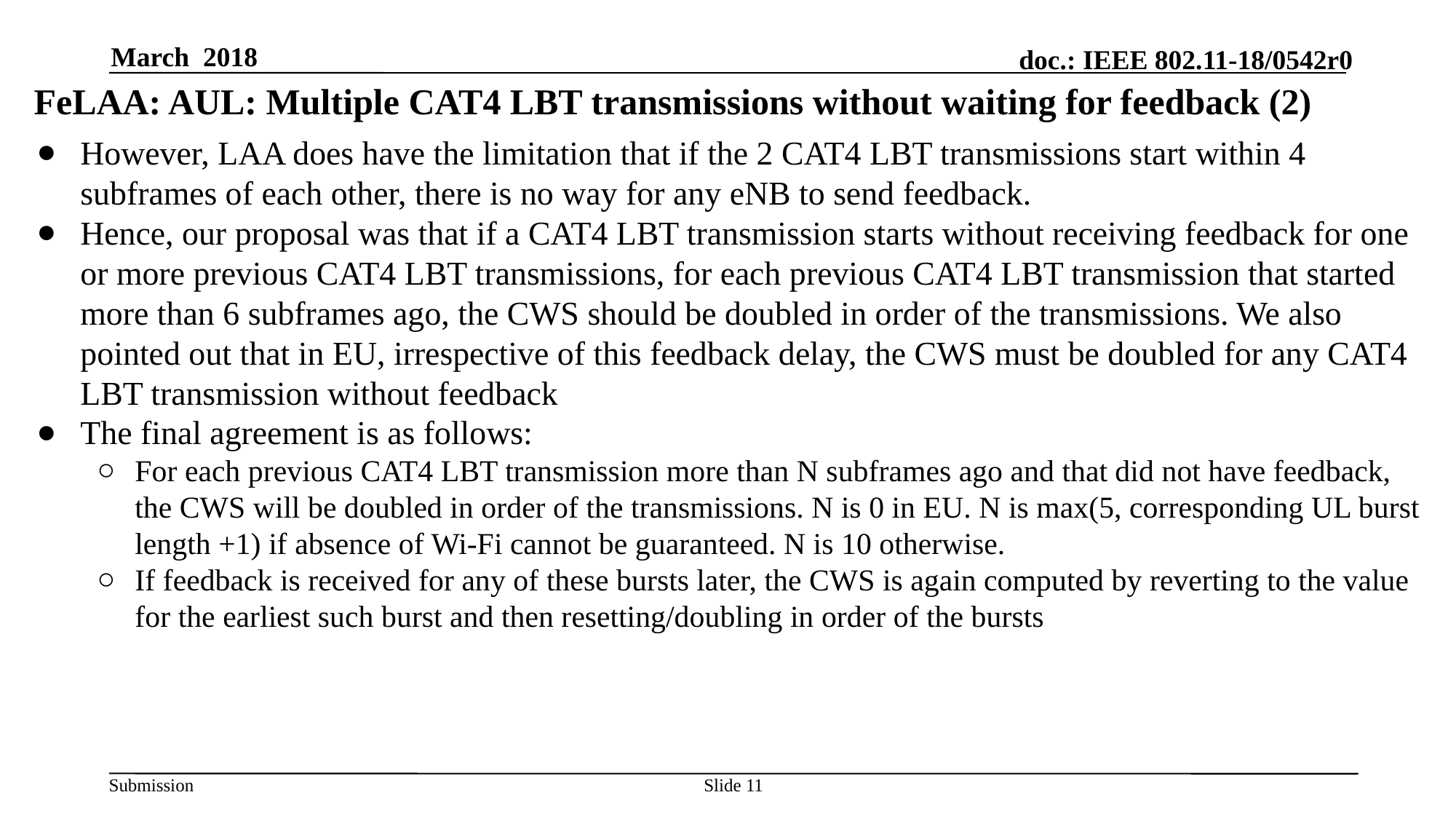

March  2018
# FeLAA: AUL: Multiple CAT4 LBT transmissions without waiting for feedback (2)
However, LAA does have the limitation that if the 2 CAT4 LBT transmissions start within 4 subframes of each other, there is no way for any eNB to send feedback.
Hence, our proposal was that if a CAT4 LBT transmission starts without receiving feedback for one or more previous CAT4 LBT transmissions, for each previous CAT4 LBT transmission that started more than 6 subframes ago, the CWS should be doubled in order of the transmissions. We also pointed out that in EU, irrespective of this feedback delay, the CWS must be doubled for any CAT4 LBT transmission without feedback
The final agreement is as follows:
For each previous CAT4 LBT transmission more than N subframes ago and that did not have feedback, the CWS will be doubled in order of the transmissions. N is 0 in EU. N is max(5, corresponding UL burst length +1) if absence of Wi-Fi cannot be guaranteed. N is 10 otherwise.
If feedback is received for any of these bursts later, the CWS is again computed by reverting to the value for the earliest such burst and then resetting/doubling in order of the bursts
Slide 11